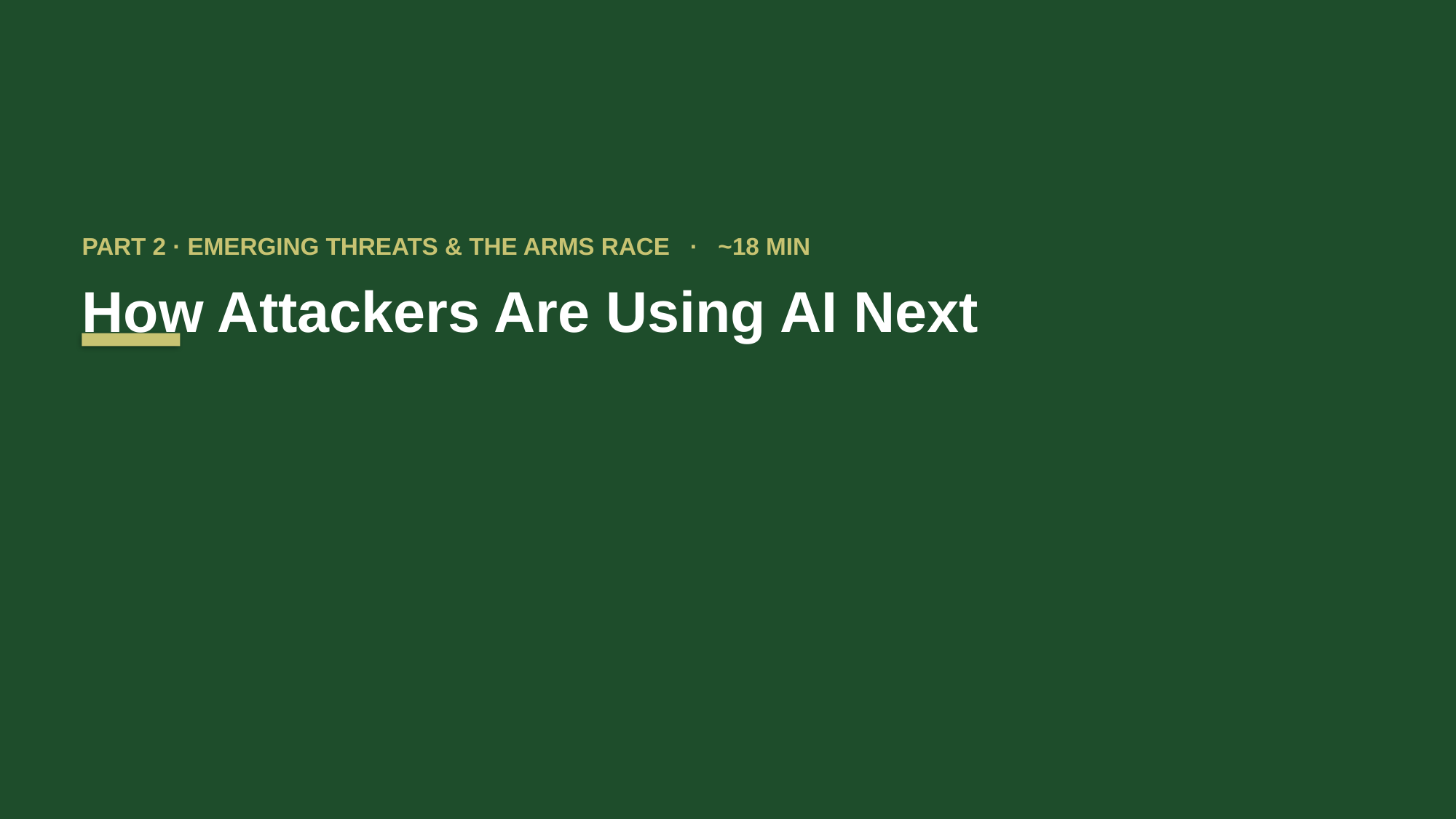

PART 2 · EMERGING THREATS & THE ARMS RACE   ·   ~18 MIN
How Attackers Are Using AI Next